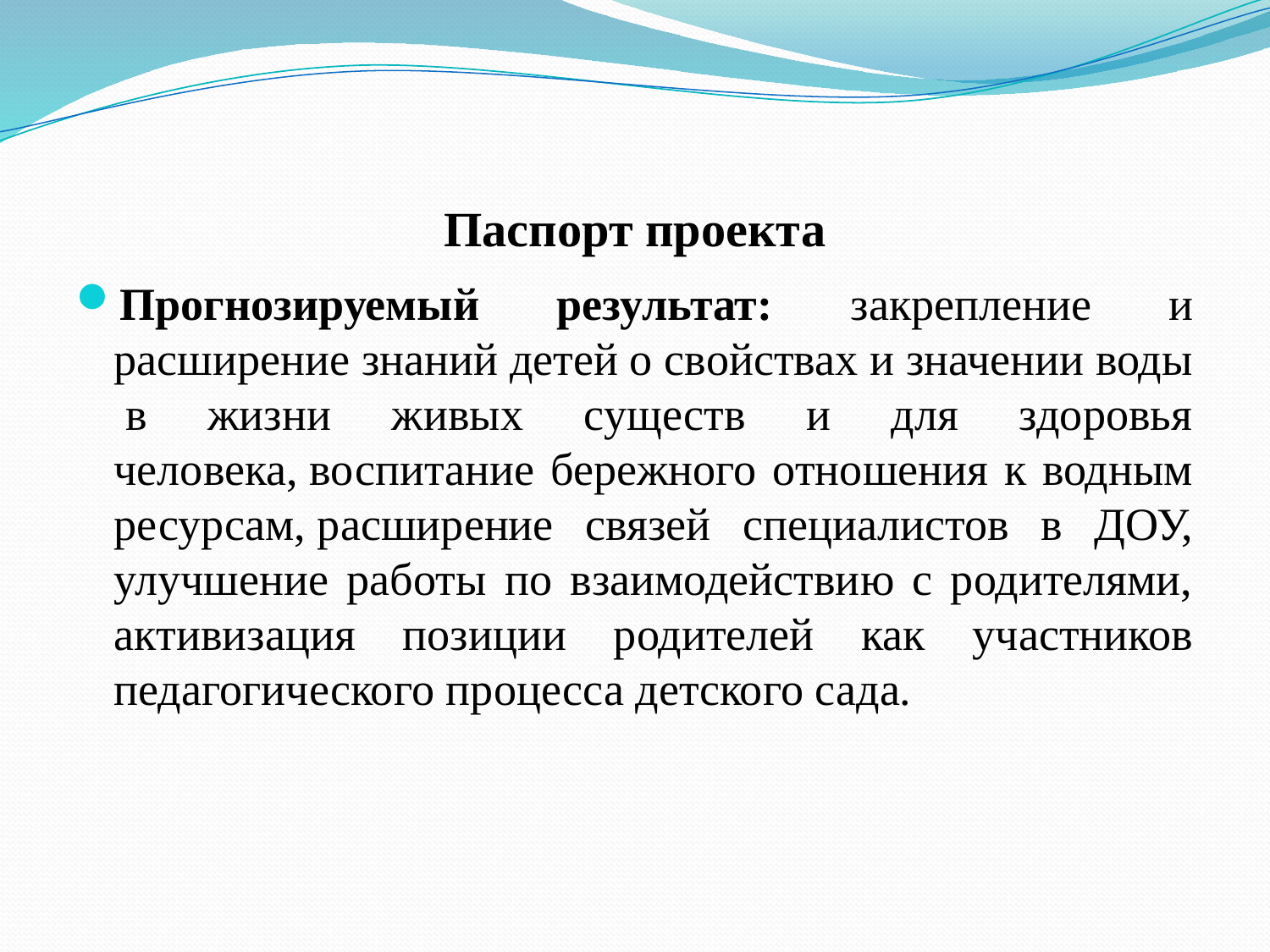

# Паспорт проекта
Прогнозируемый результат: закрепление и расширение знаний детей о свойствах и значении воды  в жизни живых существ и для здоровья человека, воспитание бережного отношения к водным ресурсам, расширение связей специалистов в ДОУ, улучшение работы по взаимодействию с родителями, активизация позиции родителей как участников педагогического процесса детского сада.